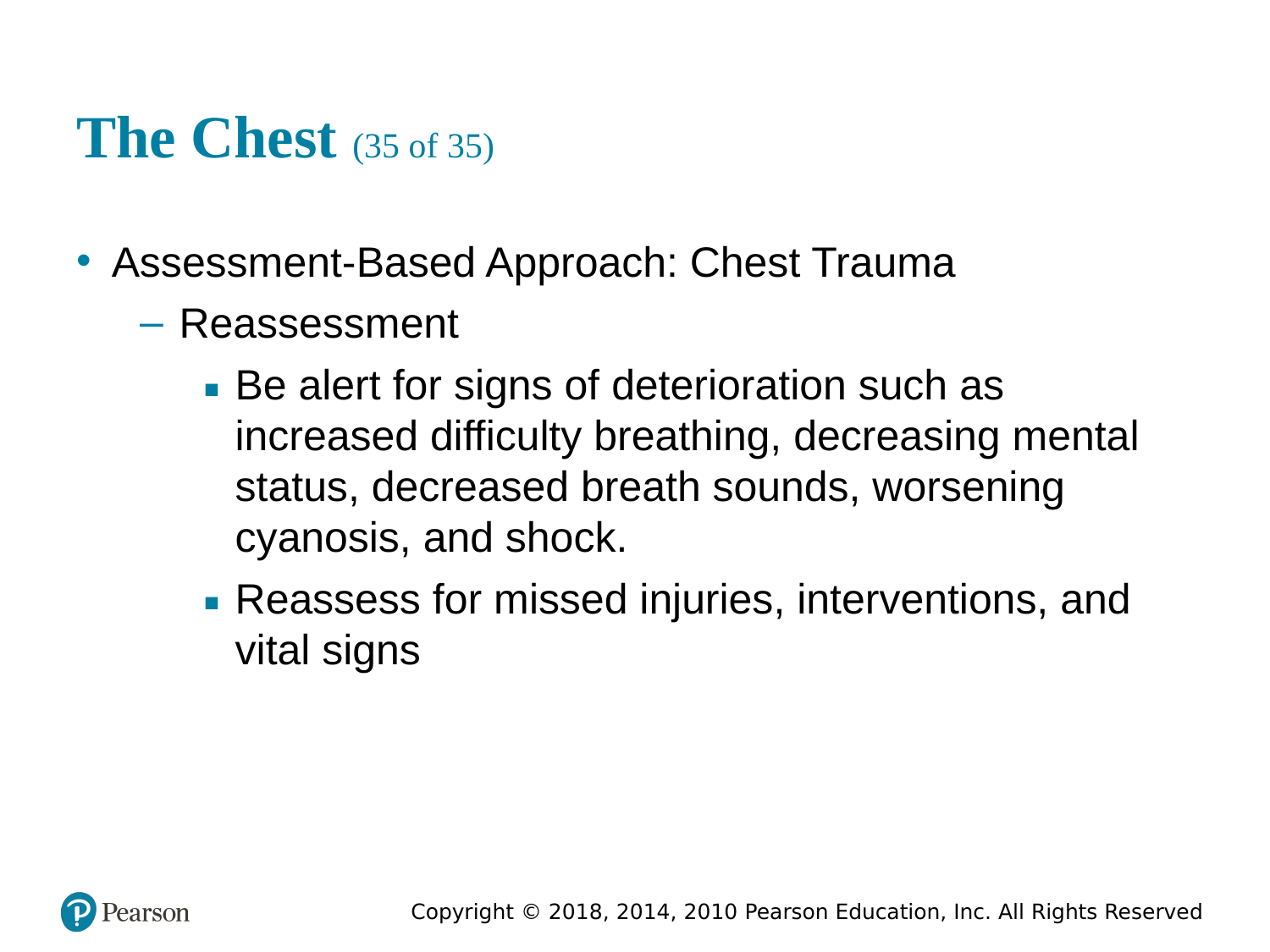

# The Chest (35 of 35)
Assessment-Based Approach: Chest Trauma
Reassessment
Be alert for signs of deterioration such as increased difficulty breathing, decreasing mental status, decreased breath sounds, worsening cyanosis, and shock.
Reassess for missed injuries, interventions, and vital signs